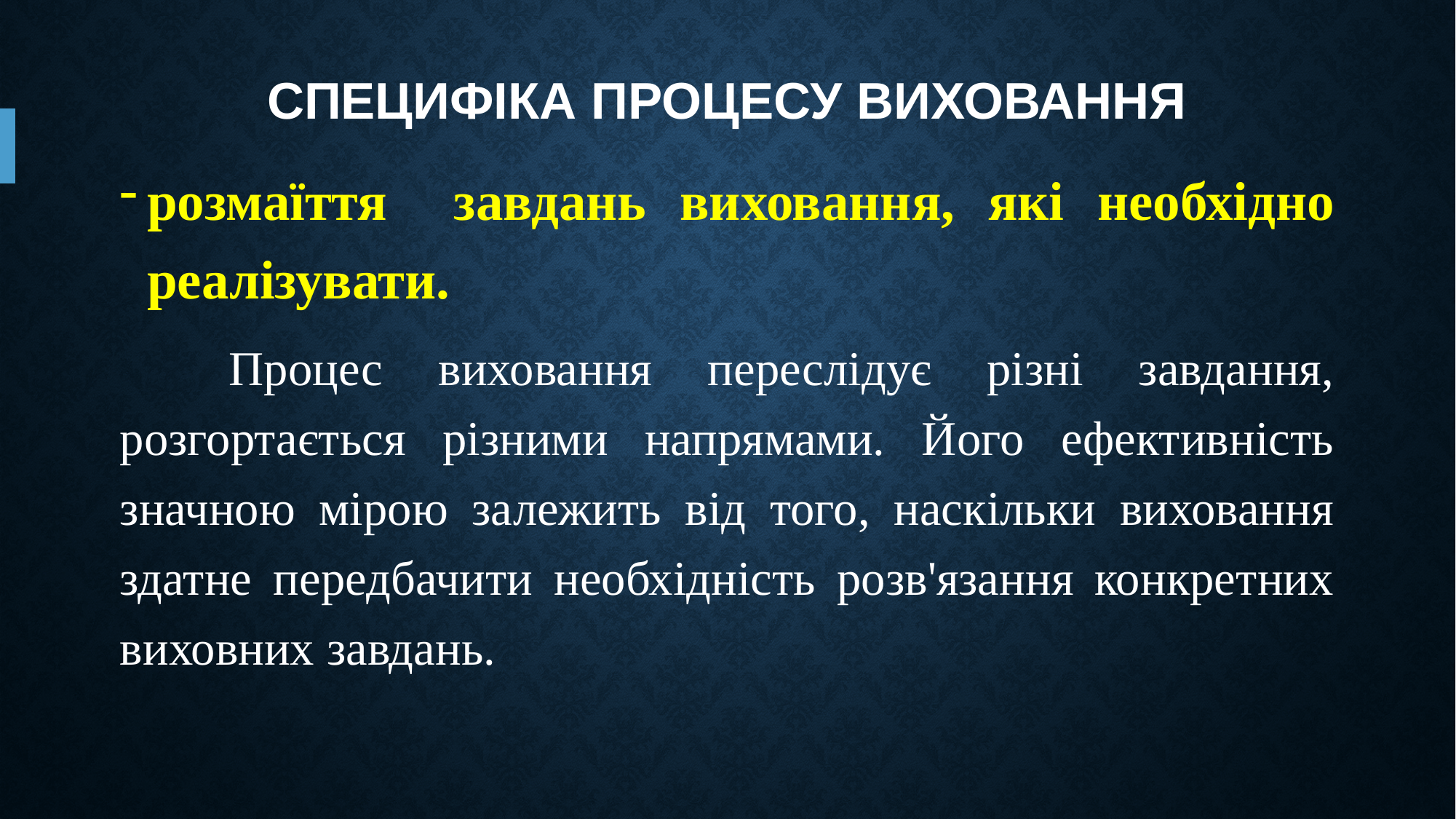

# Специфіка процесу виховання
розмаїття  завдань виховання, які необхідно реалізувати.
	Процес виховання переслідує різні завдання, розгортається різними напрямами. Його ефективність значною мірою залежить від того, наскільки виховання здатне передбачити необхідність розв'язання конкретних виховних завдань.